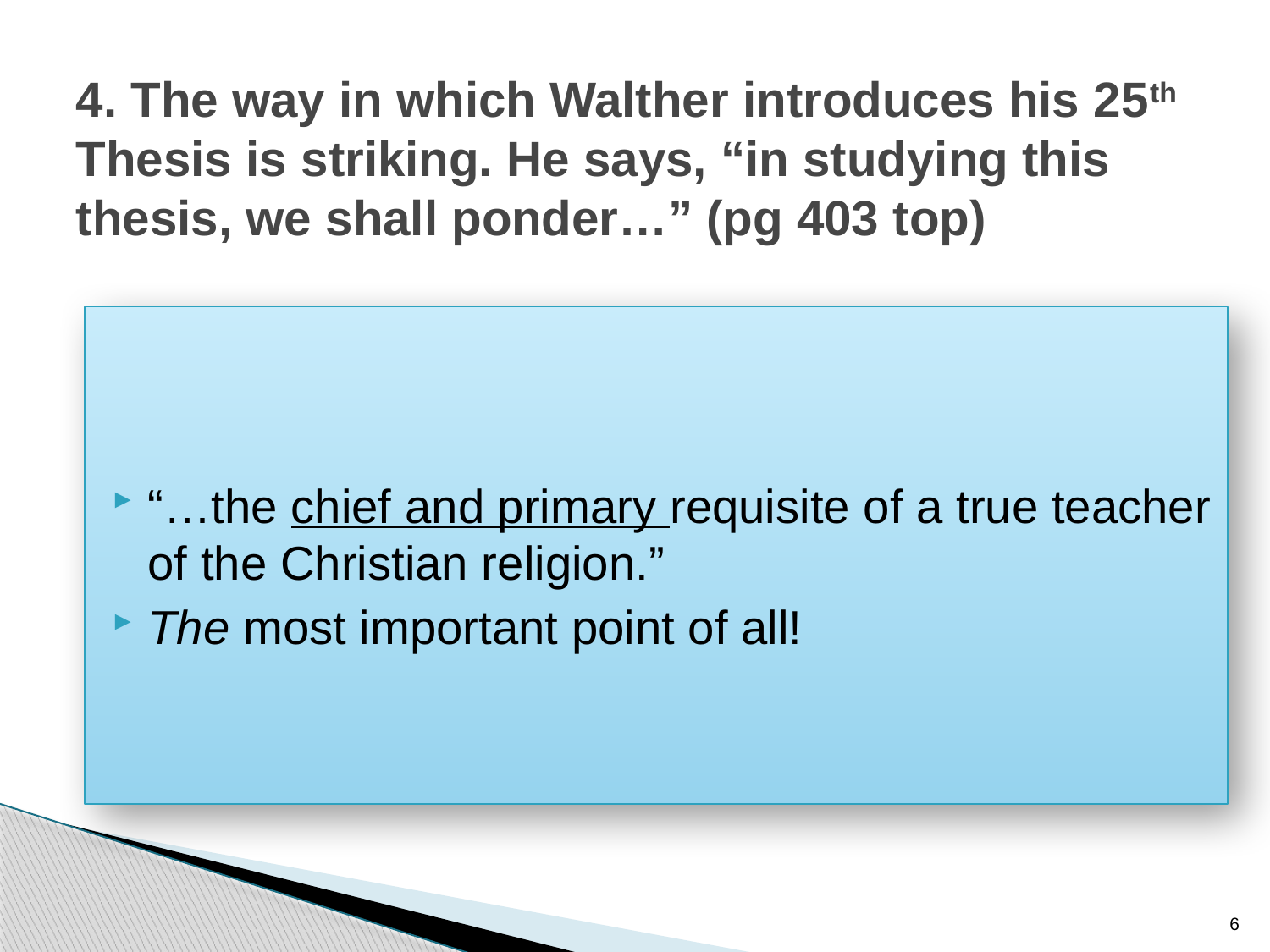

# 4. The way in which Walther introduces his 25th Thesis is striking. He says, “in studying this thesis, we shall ponder…” (pg 403 top)
“…the chief and primary requisite of a true teacher of the Christian religion.”
The most important point of all!
6